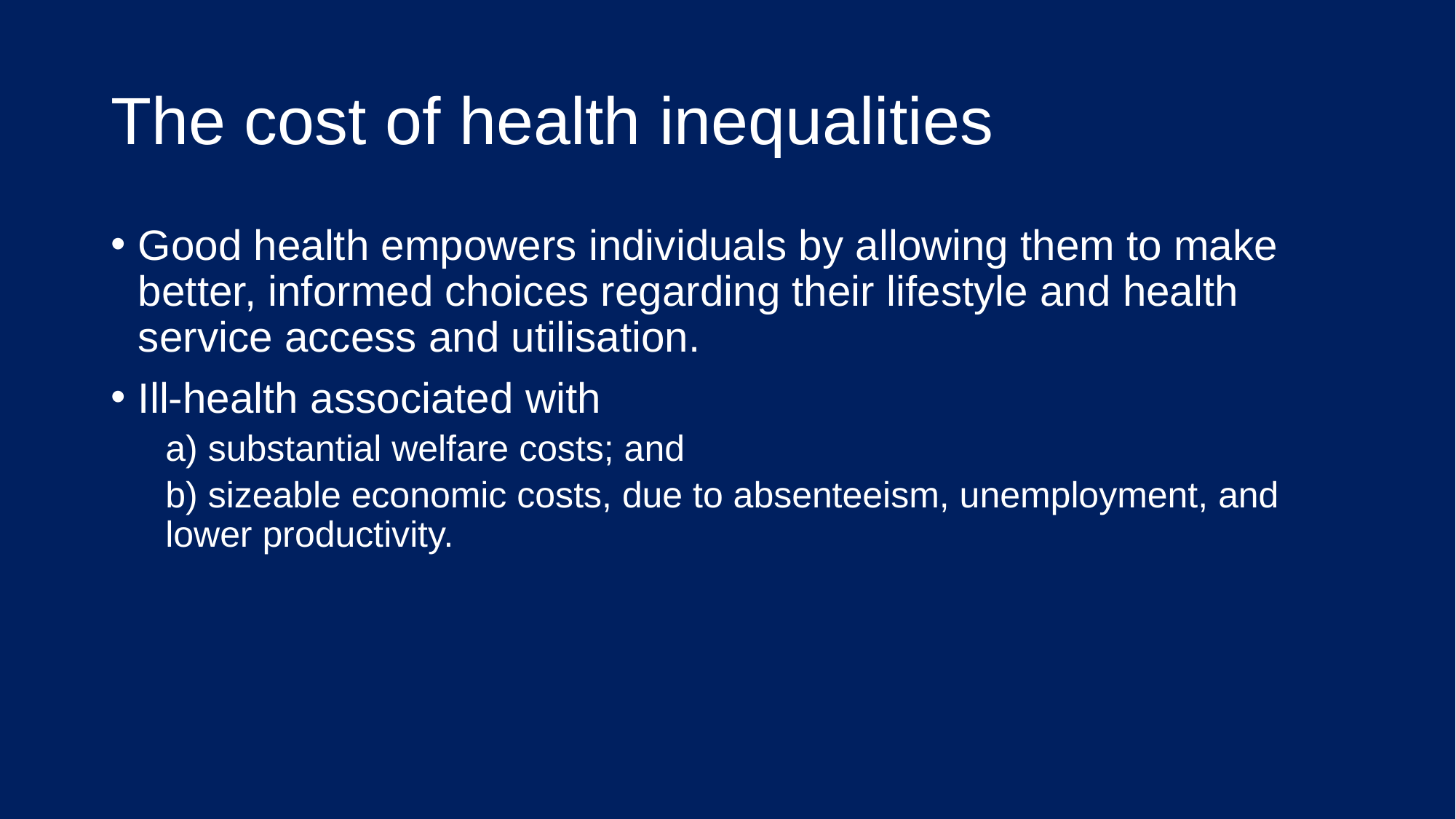

# The cost of health inequalities
Good health empowers individuals by allowing them to make better, informed choices regarding their lifestyle and health service access and utilisation.
Ill-health associated with
a) substantial welfare costs; and
b) sizeable economic costs, due to absenteeism, unemployment, and lower productivity.